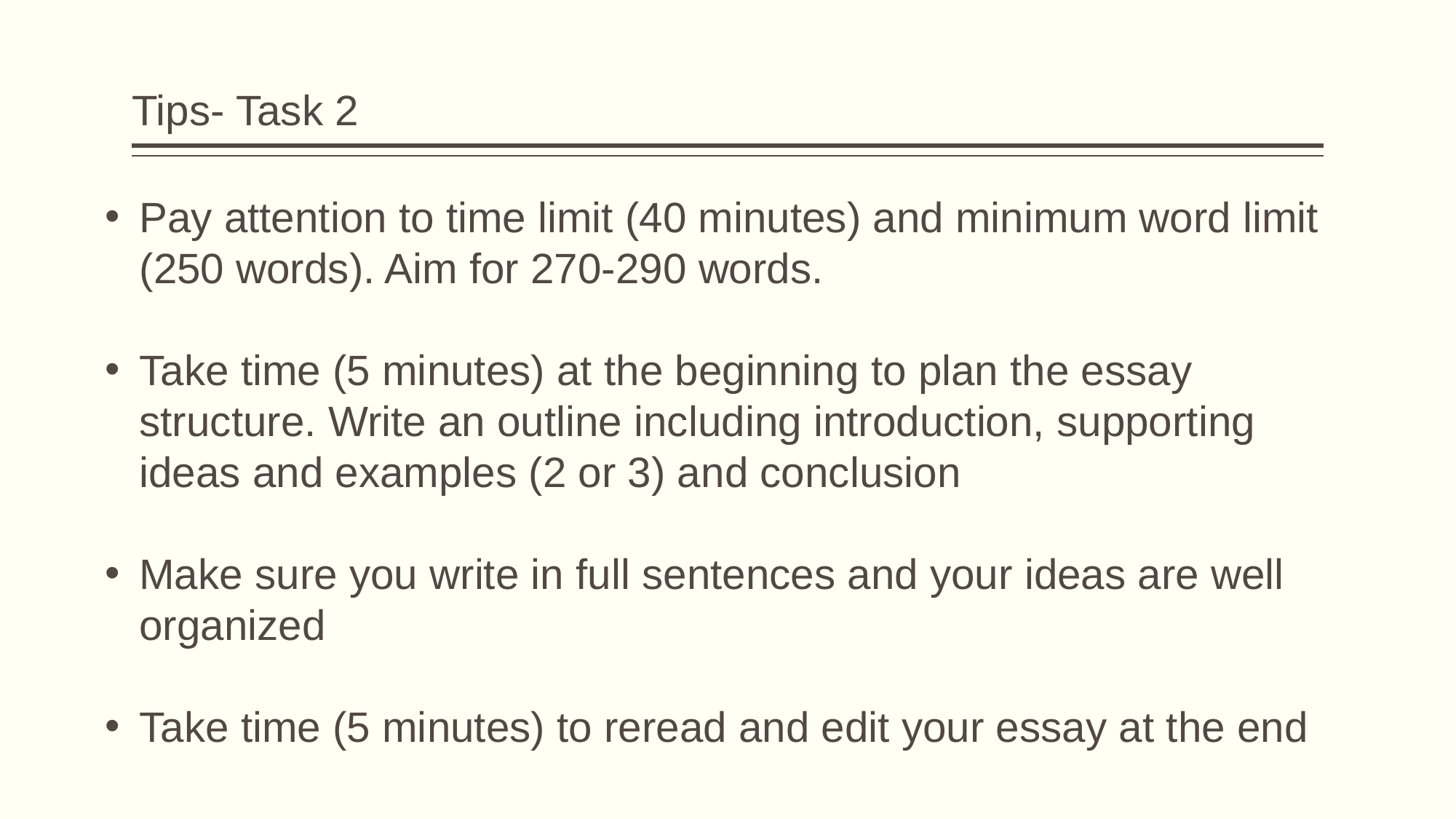

# Tips- Task 2
Pay attention to time limit (40 minutes) and minimum word limit (250 words). Aim for 270-290 words.

Take time (5 minutes) at the beginning to plan the essay structure. Write an outline including introduction, supporting ideas and examples (2 or 3) and conclusion

Make sure you write in full sentences and your ideas are well organized

Take time (5 minutes) to reread and edit your essay at the end